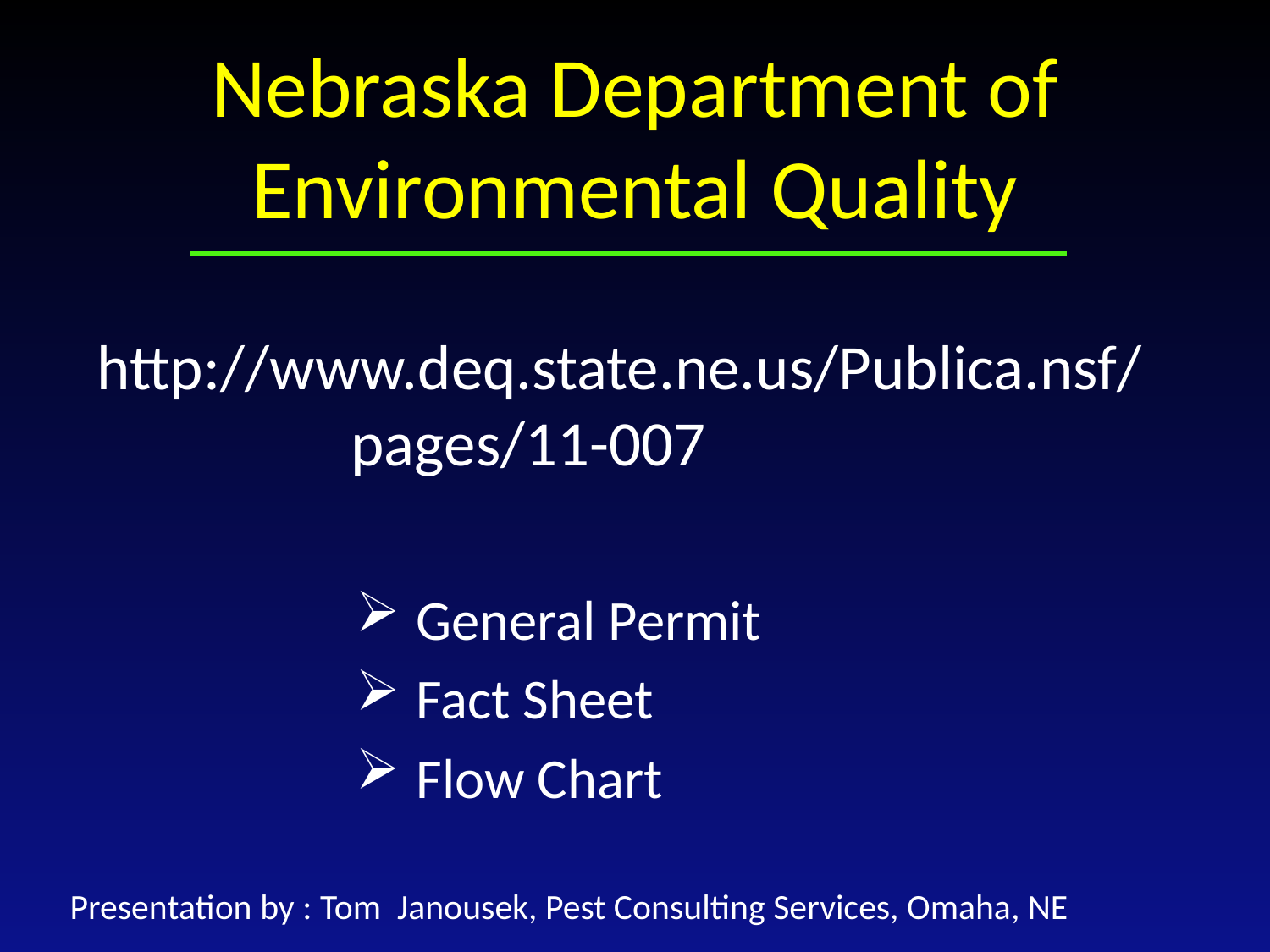

# Nebraska Department of Environmental Quality
http://www.deq.state.ne.us/Publica.nsf/
		pages/11-007
 General Permit
 Fact Sheet
 Flow Chart
Presentation by : Tom  Janousek, Pest Consulting Services, Omaha, NE